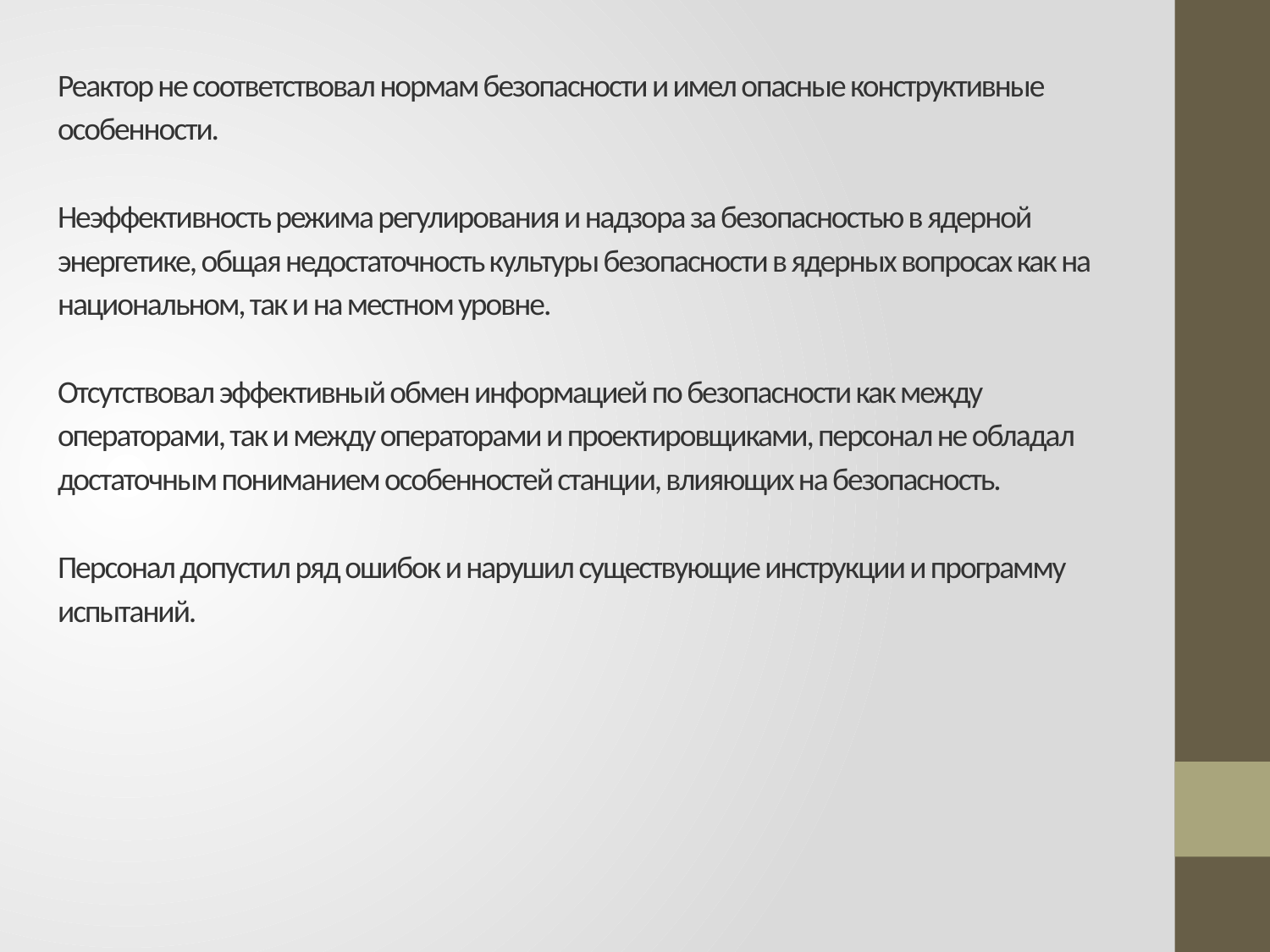

# Реактор не соответствовал нормам безопасности и имел опасные конструктивные особенности. Неэффективность режима регулирования и надзора за безопасностью в ядерной энергетике, общая недостаточность культуры безопасности в ядерных вопросах как на национальном, так и на местном уровне. Отсутствовал эффективный обмен информацией по безопасности как между операторами, так и между операторами и проектировщиками, персонал не обладал достаточным пониманием особенностей станции, влияющих на безопасность. Персонал допустил ряд ошибок и нарушил существующие инструкции и программу испытаний.